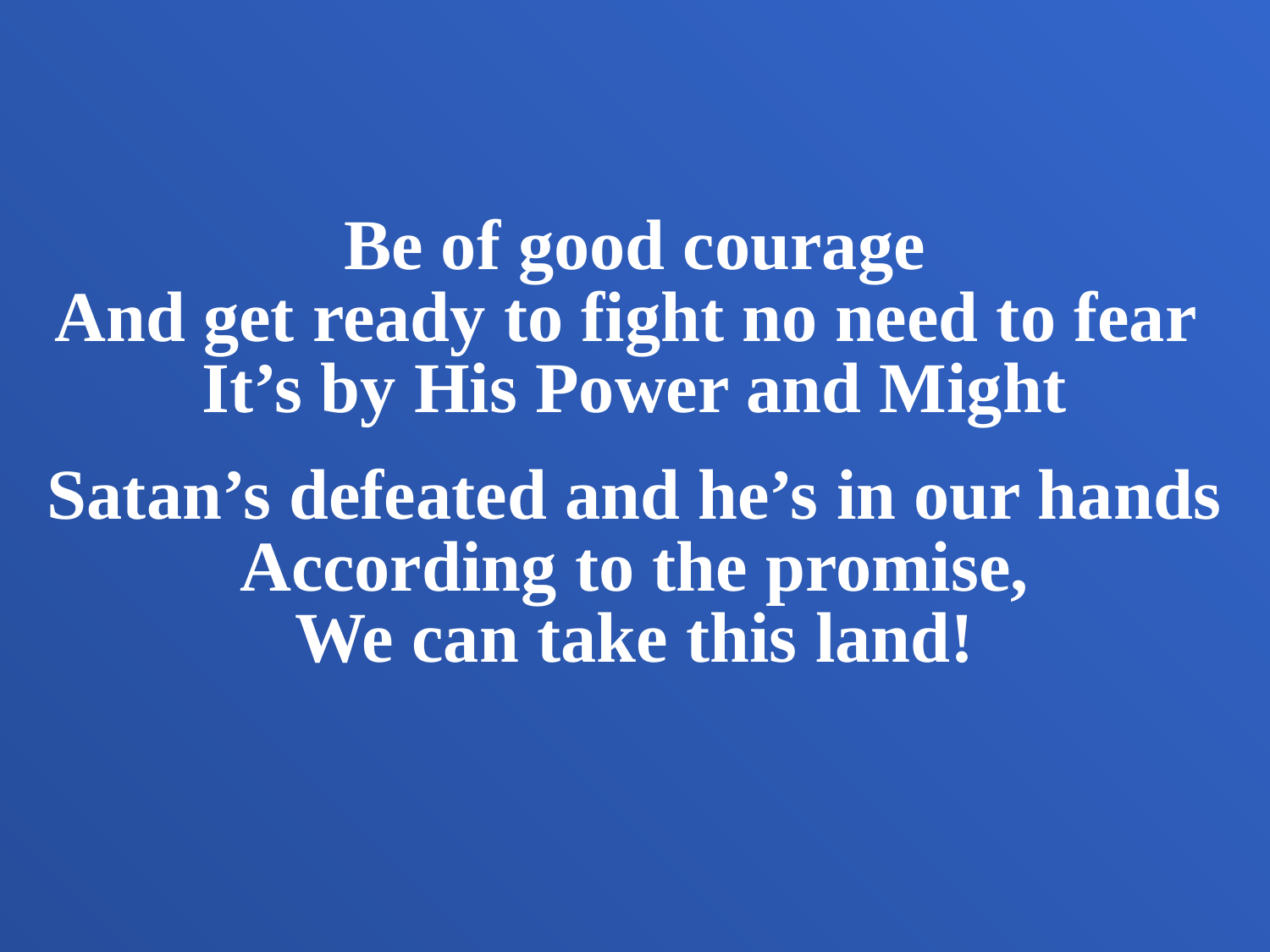

Be of good courage
And get ready to fight no need to fear
It’s by His Power and Might
Satan’s defeated and he’s in our hands
According to the promise,
We can take this land!